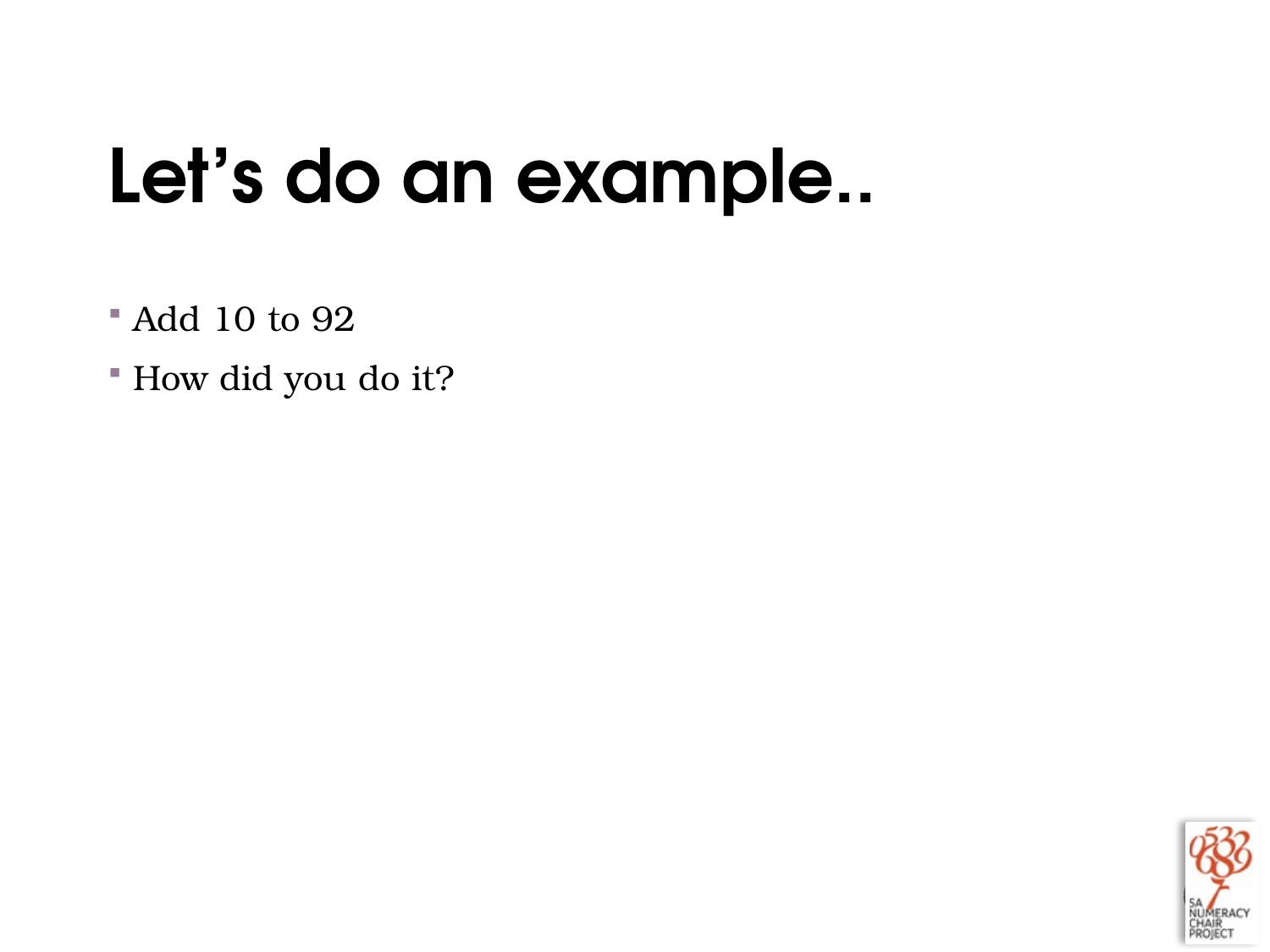

# Let’s do an example..
Add 10 to 92
How did you do it?